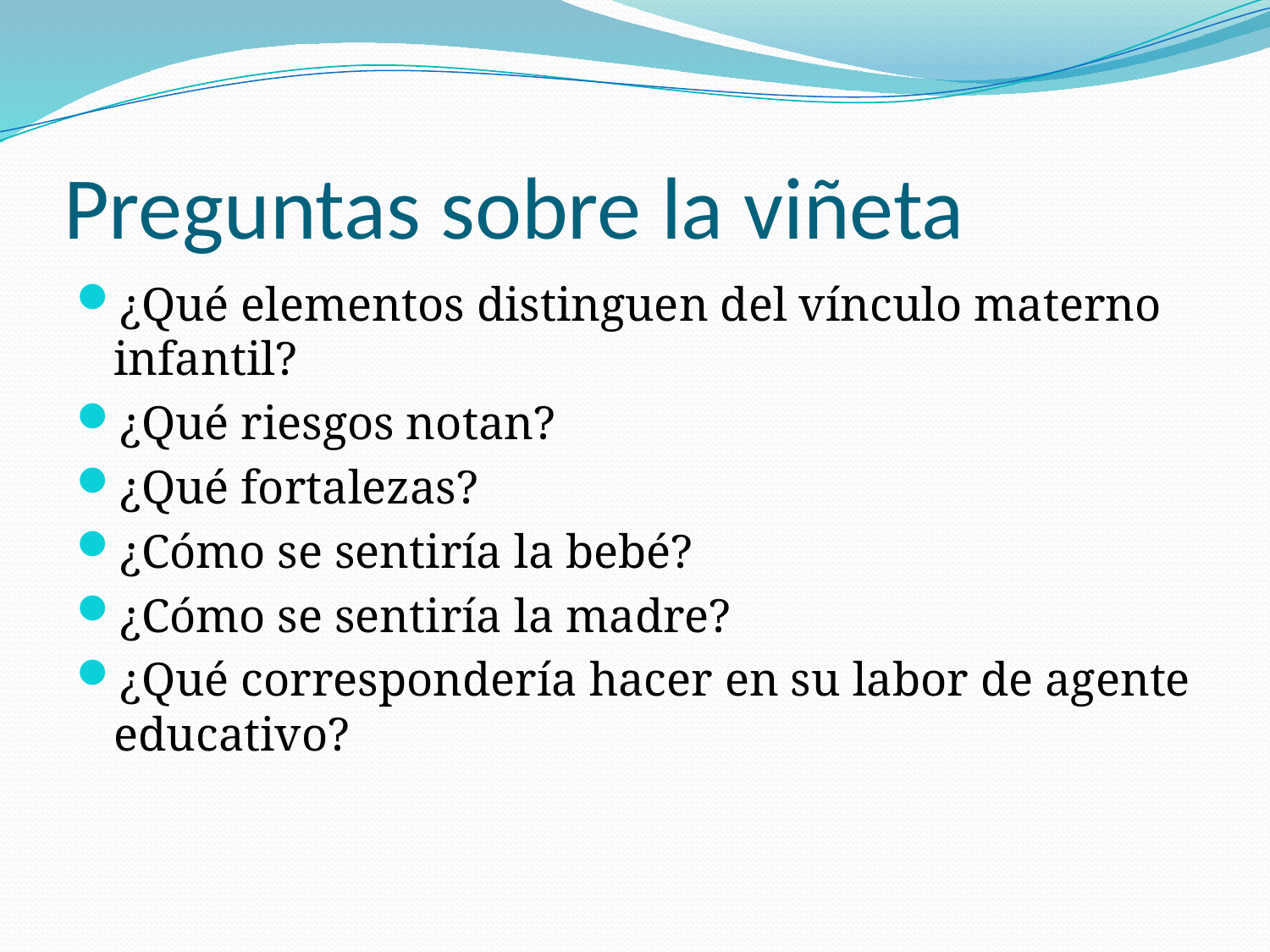

# Preguntas sobre la viñeta
¿Qué elementos distinguen del vínculo materno infantil?
¿Qué riesgos notan?
¿Qué fortalezas?
¿Cómo se sentiría la bebé?
¿Cómo se sentiría la madre?
¿Qué correspondería hacer en su labor de agente educativo?